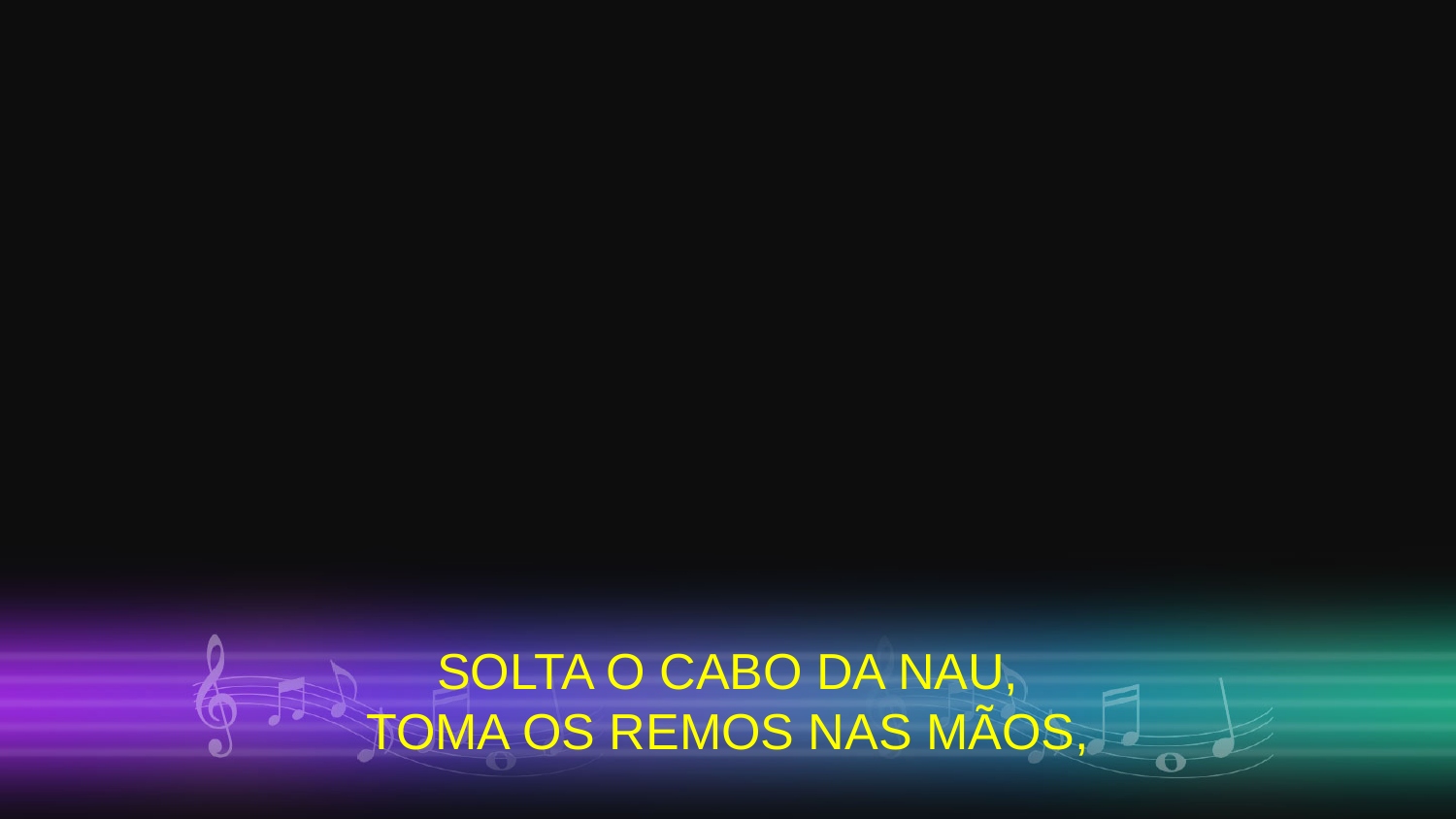

SOLTA O CABO DA NAU,
TOMA OS REMOS NAS MÃOS,